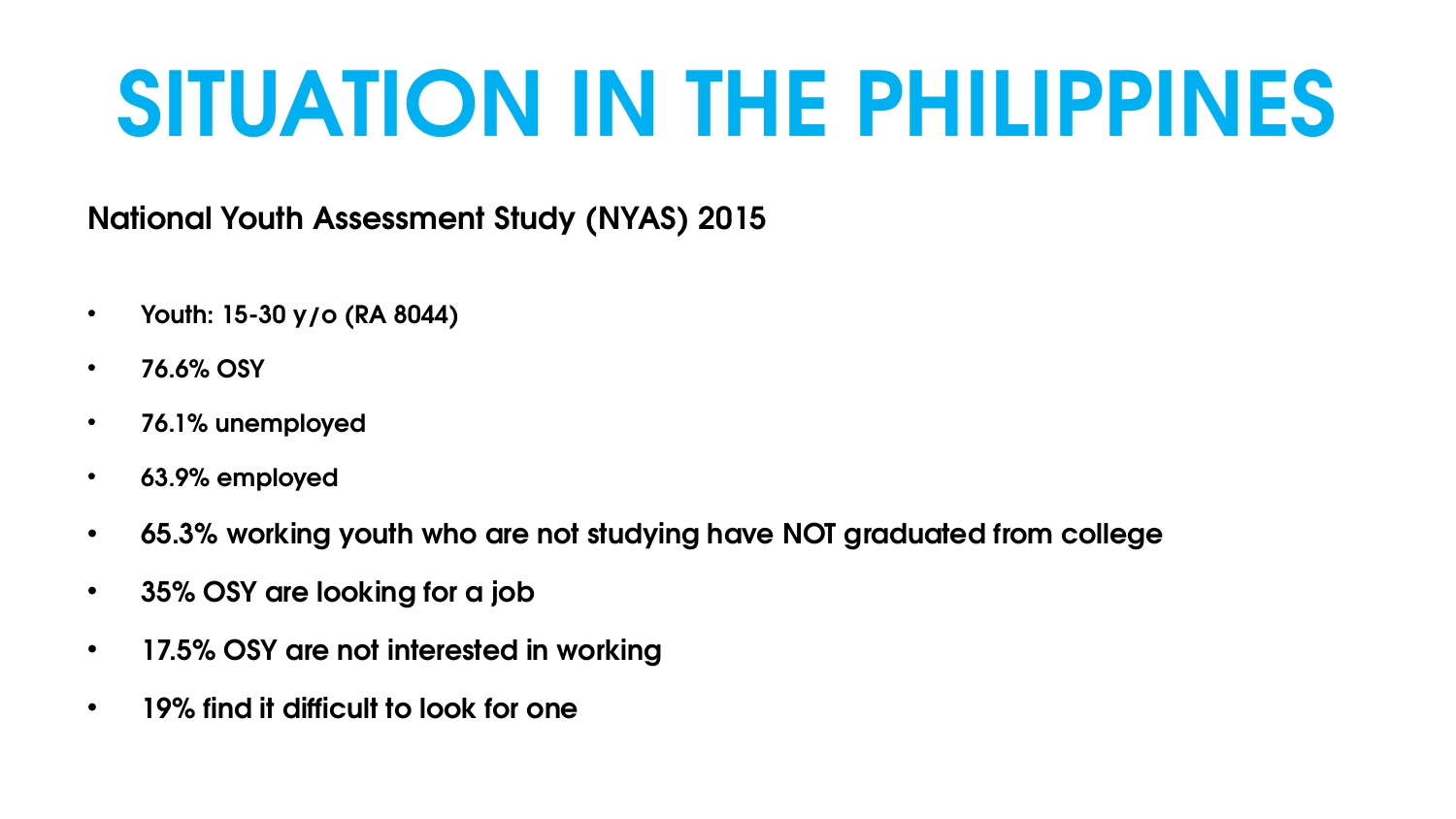

# SITUATION IN THE PHILIPPINES
National Youth Assessment Study (NYAS) 2015

Youth: 15-30 y/o (RA 8044)
76.6% OSY
76.1% unemployed
63.9% employed
65.3% working youth who are not studying have NOT graduated from college
35% OSY are looking for a job
17.5% OSY are not interested in working
19% find it difficult to look for one